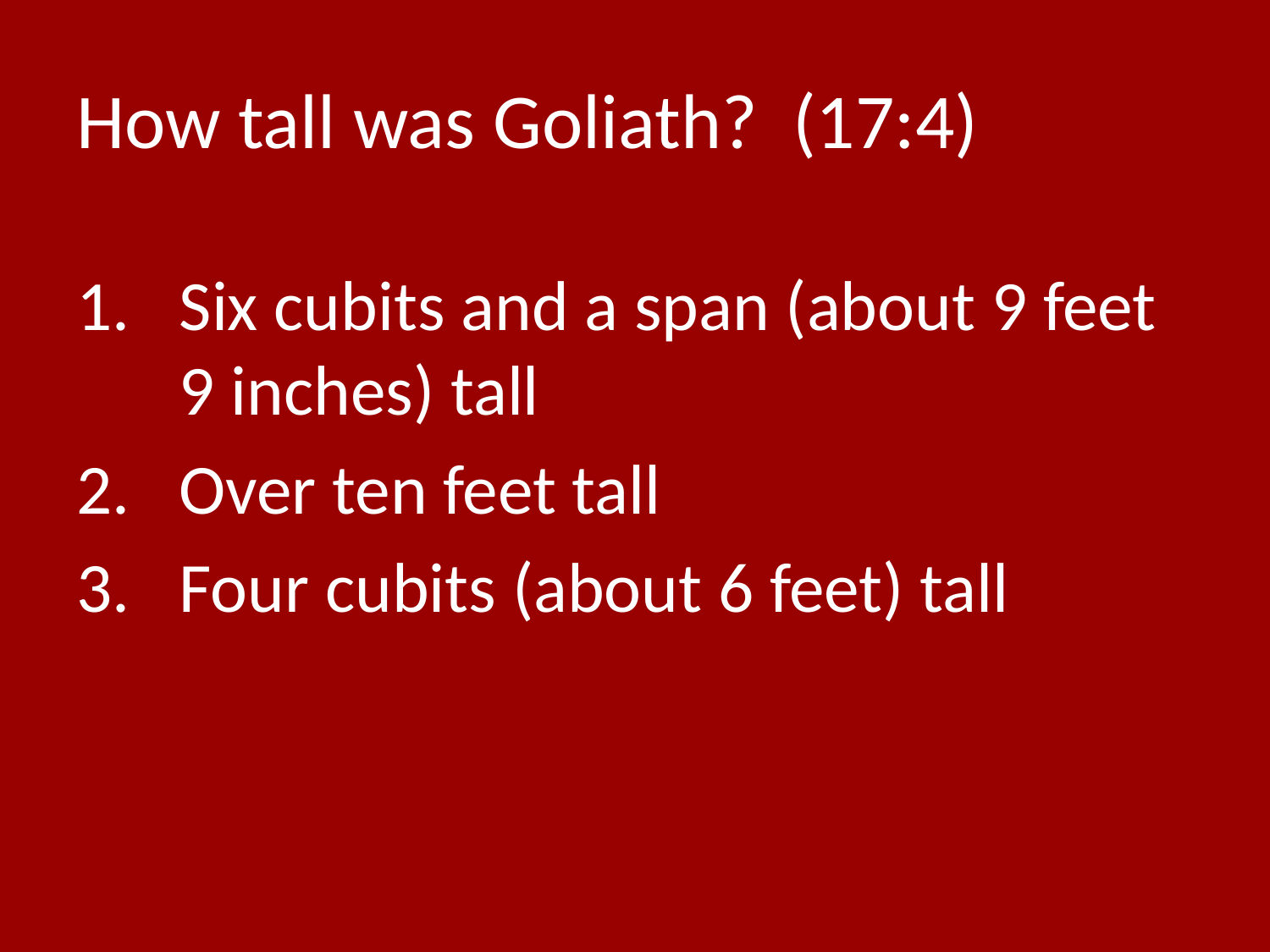

# How tall was Goliath?  (17:4)
Six cubits and a span (about 9 feet 9 inches) tall
Over ten feet tall
Four cubits (about 6 feet) tall